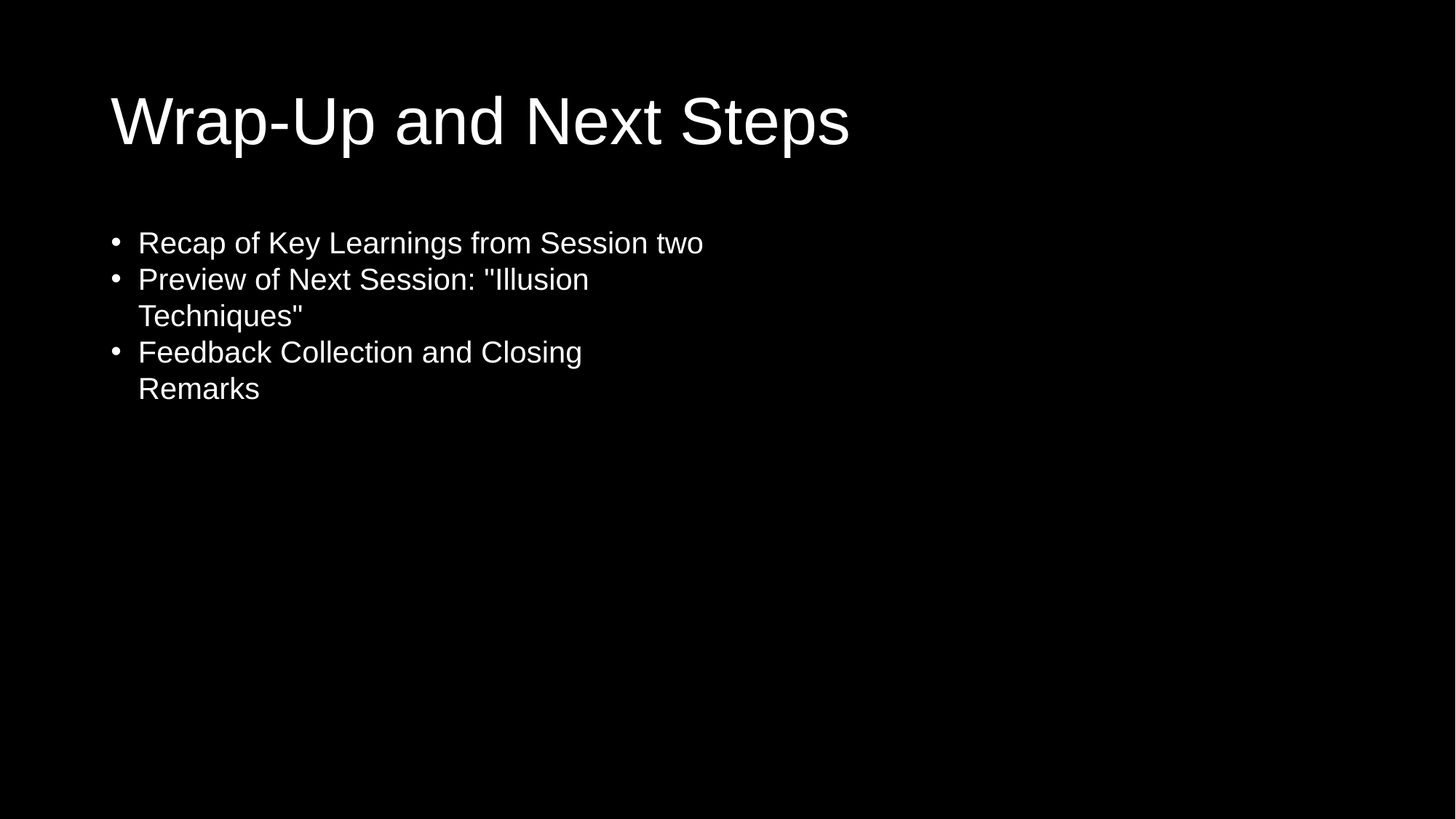

# Wrap-Up and Next Steps

Recap of Key Learnings from Session two
Preview of Next Session: "Illusion Techniques"
Feedback Collection and Closing Remarks